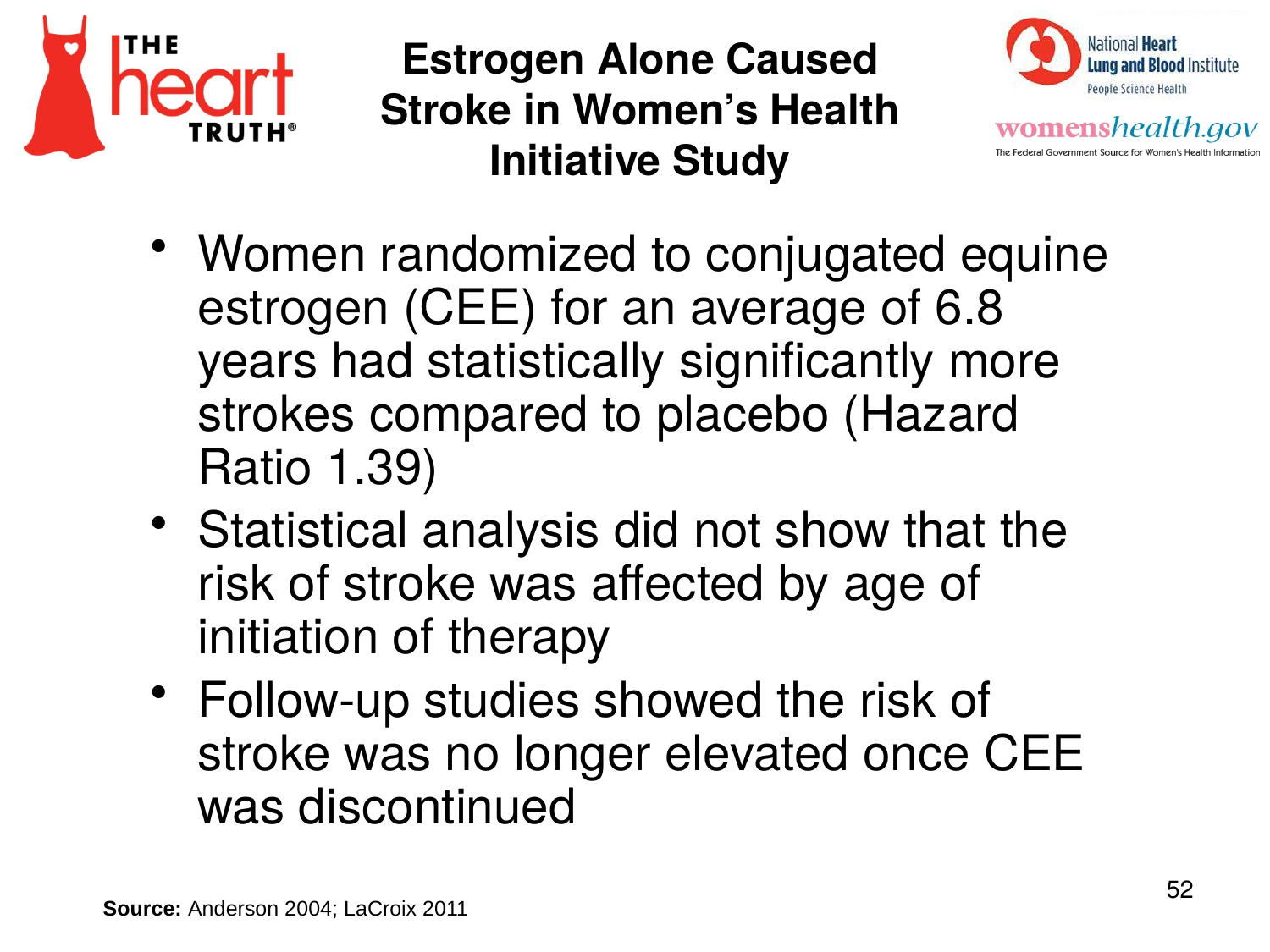

Estrogen Alone Caused Stroke in Women’s Health Initiative Study
Women randomized to conjugated equine estrogen (CEE) for an average of 6.8 years had statistically significantly more strokes compared to placebo (Hazard Ratio 1.39)
Statistical analysis did not show that the risk of stroke was affected by age of initiation of therapy
Follow-up studies showed the risk of stroke was no longer elevated once CEE was discontinued

52
 Source: Anderson 2004; LaCroix 2011